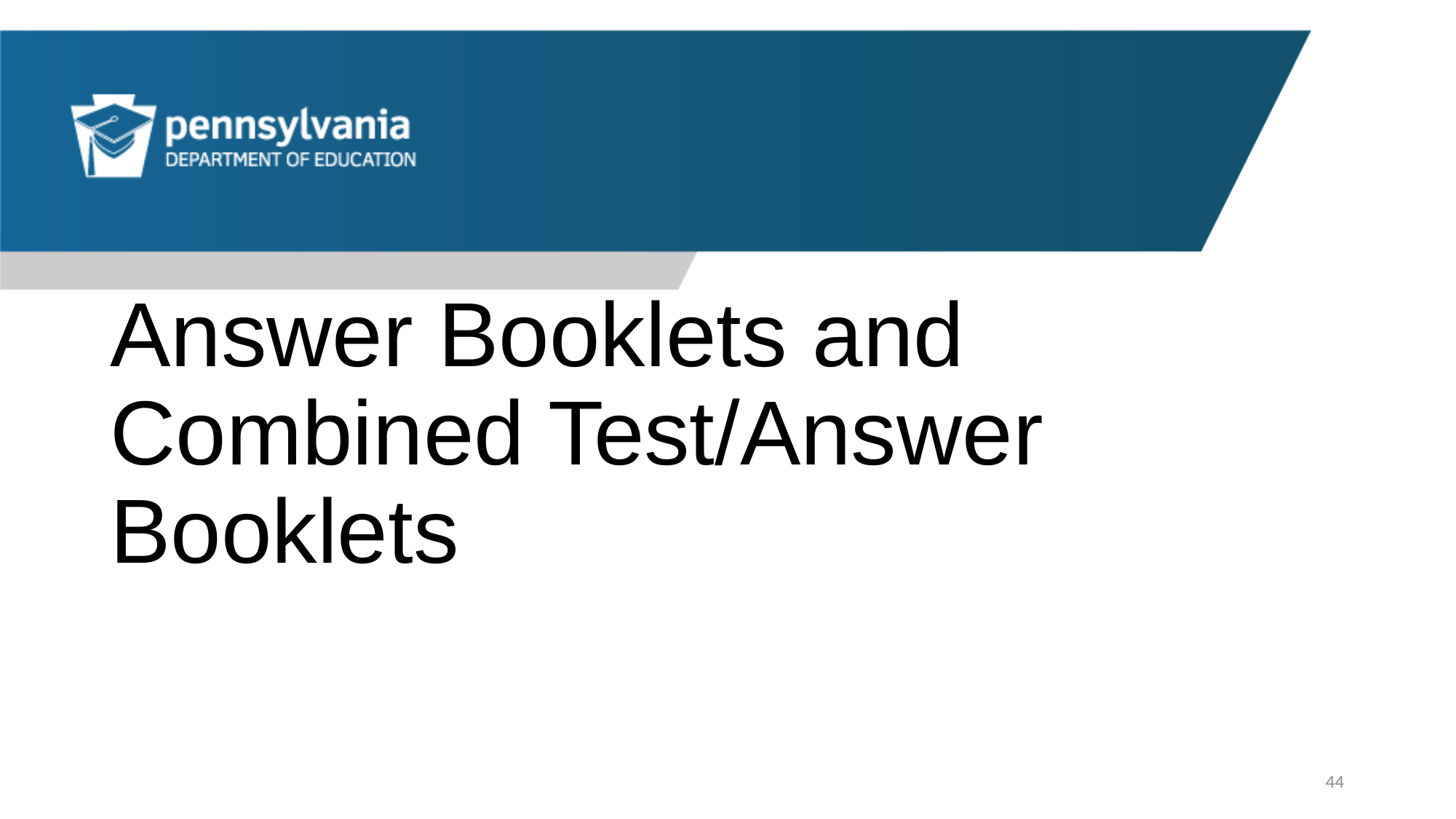

# Answer Booklets and Combined Test/Answer Booklets
44